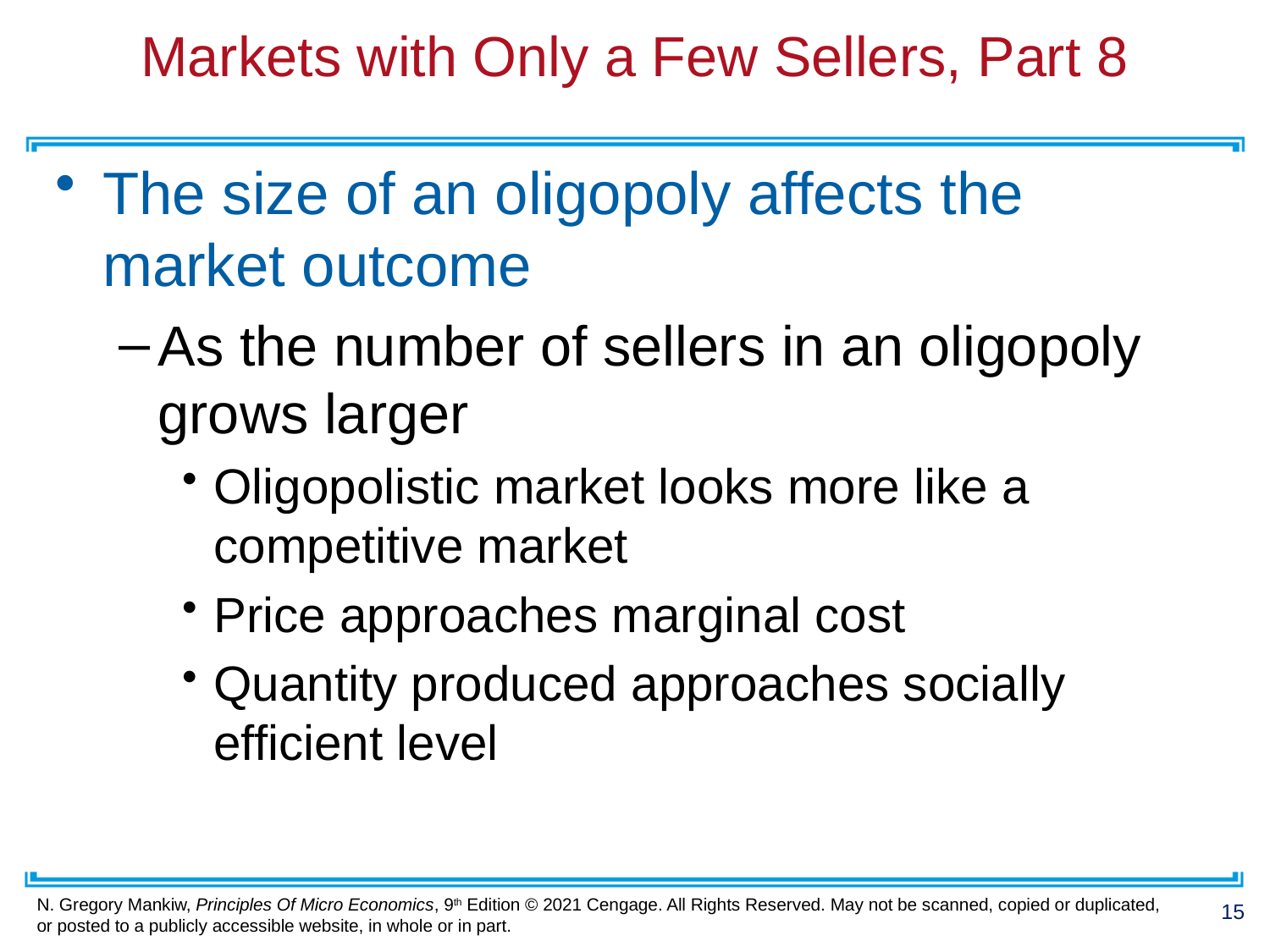

# Markets with Only a Few Sellers, Part 8
The size of an oligopoly affects the market outcome
As the number of sellers in an oligopoly grows larger
Oligopolistic market looks more like a competitive market
Price approaches marginal cost
Quantity produced approaches socially efficient level
15